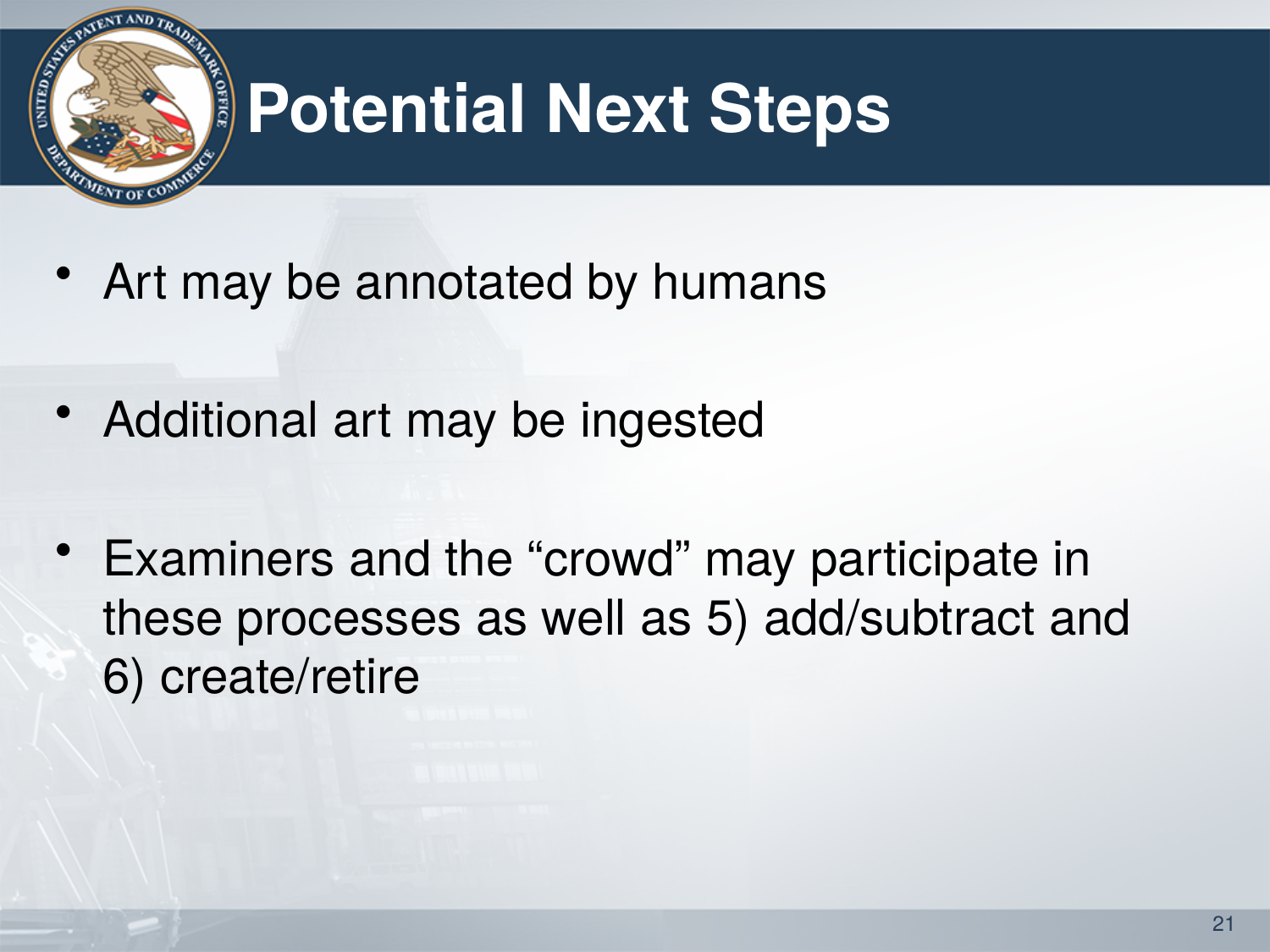

# Potential Next Steps
Art may be annotated by humans

Additional art may be ingested

Examiners and the “crowd” may participate in these processes as well as 5) add/subtract and 6) create/retire
21